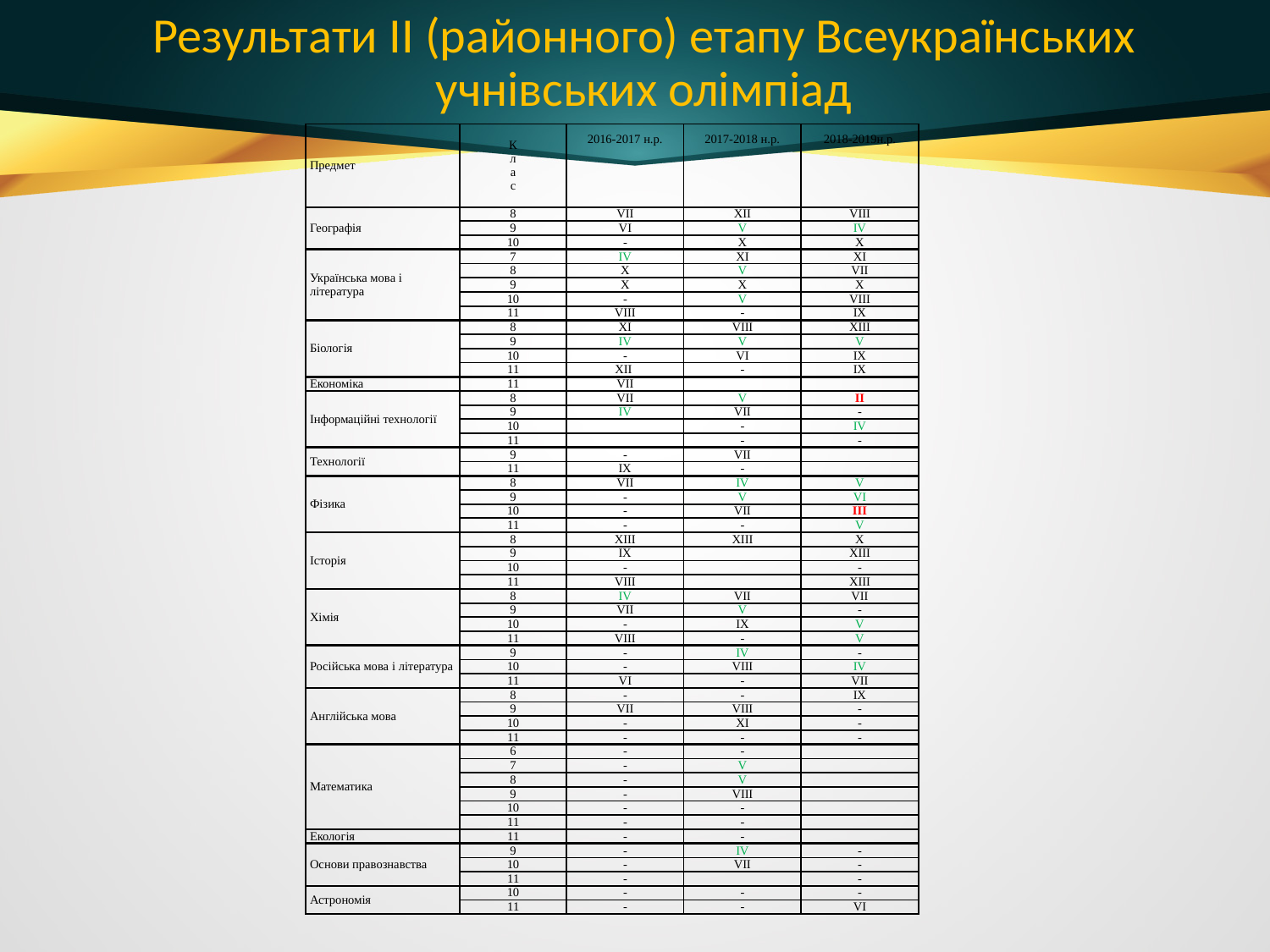

# Результати ІІ (районного) етапу Всеукраїнських учнівських олімпіад
| Предмет | К л а с | 2016-2017 н.р. | 2017-2018 н.р. | 2018-2019н.р. |
| --- | --- | --- | --- | --- |
|  |  |  |  |  |
| Географія | 8 | VІІ | ХІІ | VIII |
|  | 9 | VІ | V | IV |
|  | 10 | - | Х | X |
| Українська мова і література | 7 | ІV | ХІ | XI |
|  | 8 | Х | V | VII |
|  | 9 | Х | Х | X |
|  | 10 | - | V | VIII |
|  | 11 | VІІІ | - | IX |
| Біологія | 8 | ХІ | VІІІ | XIII |
|  | 9 | ІV | V | V |
|  | 10 | - | VІ | IX |
|  | 11 | ХІІ | - | IX |
| Економіка | 11 | VІІ |  |  |
| Інформаційні технології | 8 | VІІ | V | II |
|  | 9 | ІV | VІІ | - |
|  | 10 |  | - | IV |
|  | 11 |  | - | - |
| Технології | 9 | - | VІІ |  |
|  | 11 | ІХ | - |  |
| Фізика | 8 | VІІ | ІV | V |
|  | 9 | - | V | VI |
|  | 10 | - | VІІ | III |
|  | 11 | - | - | V |
| Історія | 8 | ХІІІ | ХІІІ | X |
|  | 9 | ІХ |  | XIII |
|  | 10 | - |  | - |
|  | 11 | VІІІ |  | XIII |
| Хімія | 8 | ІV | VІІ | VII |
|  | 9 | VІІ | V | - |
|  | 10 | - | ІХ | V |
|  | 11 | VІІІ | - | V |
| Російська мова і література | 9 | - | ІV | - |
|  | 10 | - | VІІІ | IV |
|  | 11 | VІ | - | VII |
| Англійська мова | 8 | - | - | IX |
|  | 9 | VІІ | VІІІ | - |
|  | 10 | - | ХІ | - |
|  | 11 | - | - | - |
| Математика | 6 | - | - |  |
|  | 7 | - | V |  |
|  | 8 | - | V |  |
|  | 9 | - | VІІІ |  |
|  | 10 | - | - |  |
|  | 11 | - | - |  |
| Екологія | 11 | - | - |  |
| Основи правознавства | 9 | - | ІV | - |
|  | 10 | - | VІІ | - |
|  | 11 | - |  | - |
| Астрономія | 10 | - | - | - |
|  | 11 | - | - | VI |